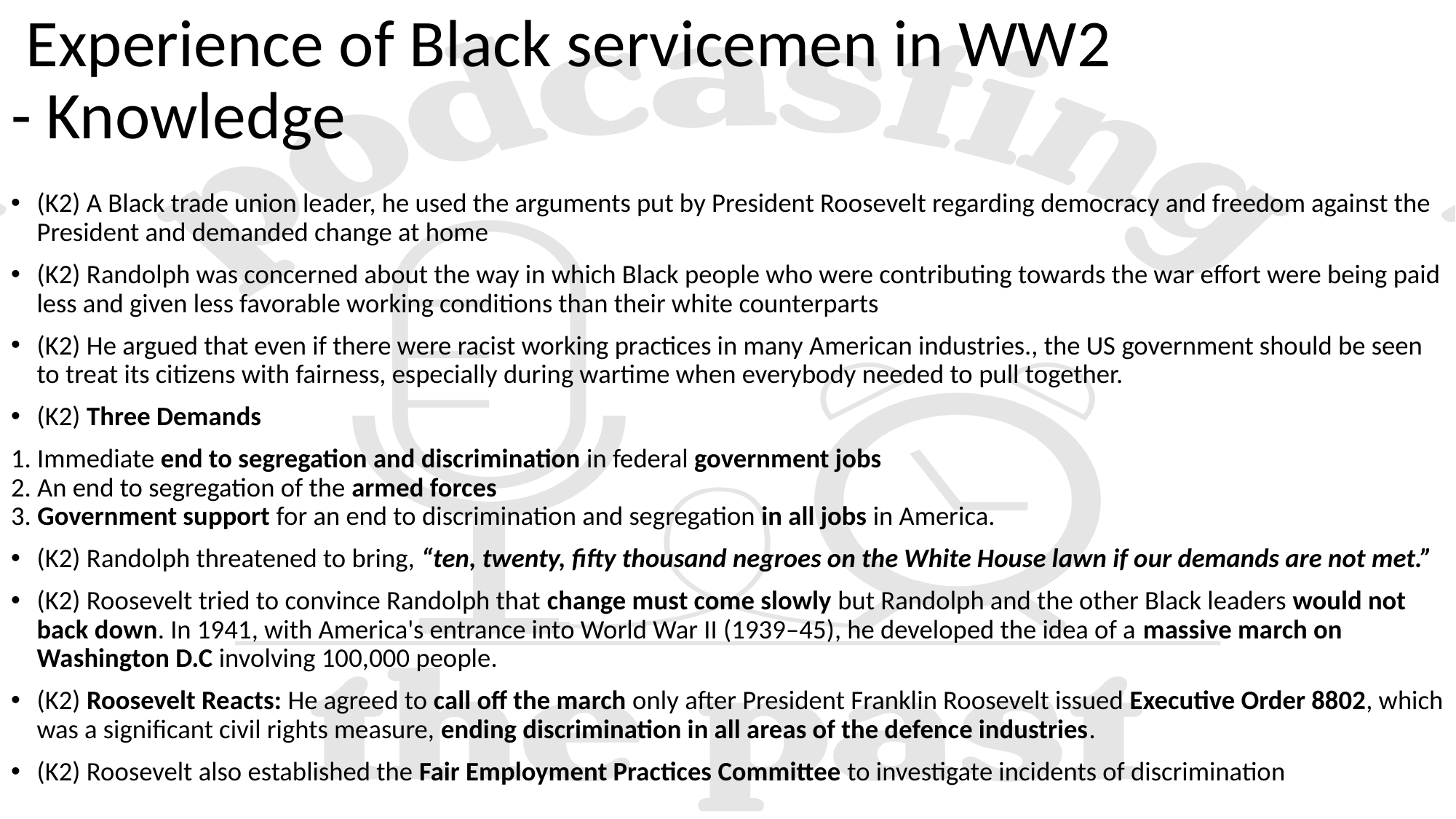

# Experience of Black servicemen in WW2 - Knowledge
(K2) A Black trade union leader, he used the arguments put by President Roosevelt regarding democracy and freedom against the President and demanded change at home
(K2) Randolph was concerned about the way in which Black people who were contributing towards the war effort were being paid less and given less favorable working conditions than their white counterparts
(K2) He argued that even if there were racist working practices in many American industries., the US government should be seen to treat its citizens with fairness, especially during wartime when everybody needed to pull together.
(K2) Three Demands
1. Immediate end to segregation and discrimination in federal government jobs
2. An end to segregation of the armed forces
3. Government support for an end to discrimination and segregation in all jobs in America.
(K2) Randolph threatened to bring, “ten, twenty, fifty thousand negroes on the White House lawn if our demands are not met.”
(K2) Roosevelt tried to convince Randolph that change must come slowly but Randolph and the other Black leaders would not back down. In 1941, with America's entrance into World War II (1939–45), he developed the idea of a massive march on Washington D.C involving 100,000 people.
(K2) Roosevelt Reacts: He agreed to call off the march only after President Franklin Roosevelt issued Executive Order 8802, which was a significant civil rights measure, ending discrimination in all areas of the defence industries.
(K2) Roosevelt also established the Fair Employment Practices Committee to investigate incidents of discrimination